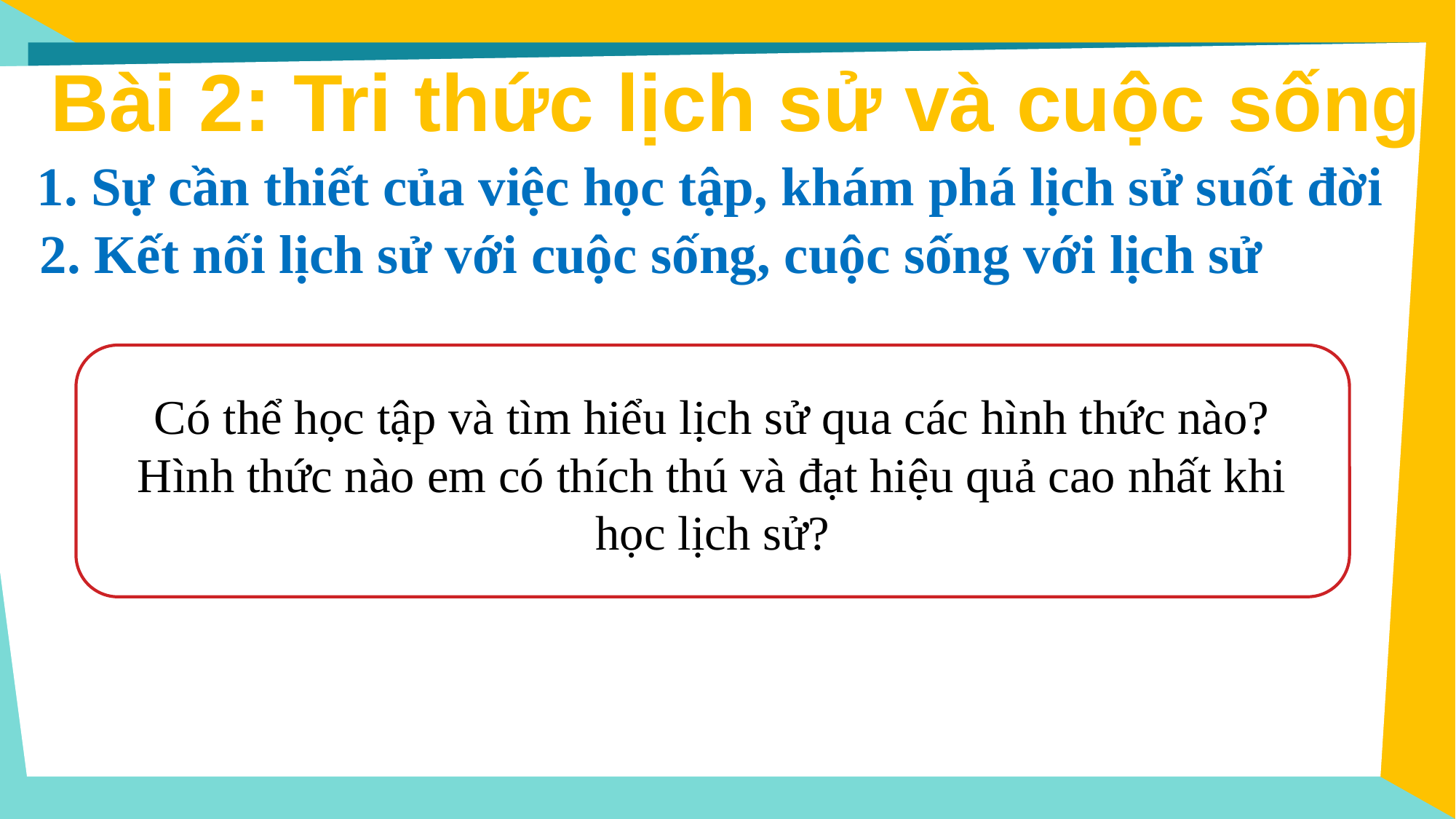

Bài 2: Tri thức lịch sử và cuộc sống
1. Sự cần thiết của việc học tập, khám phá lịch sử suốt đời
2. Kết nối lịch sử với cuộc sống, cuộc sống với lịch sử

Có thể học tập và tìm hiểu lịch sử qua các hình thức nào? Hình thức nào em có thích thú và đạt hiệu quả cao nhất khi học lịch sử?